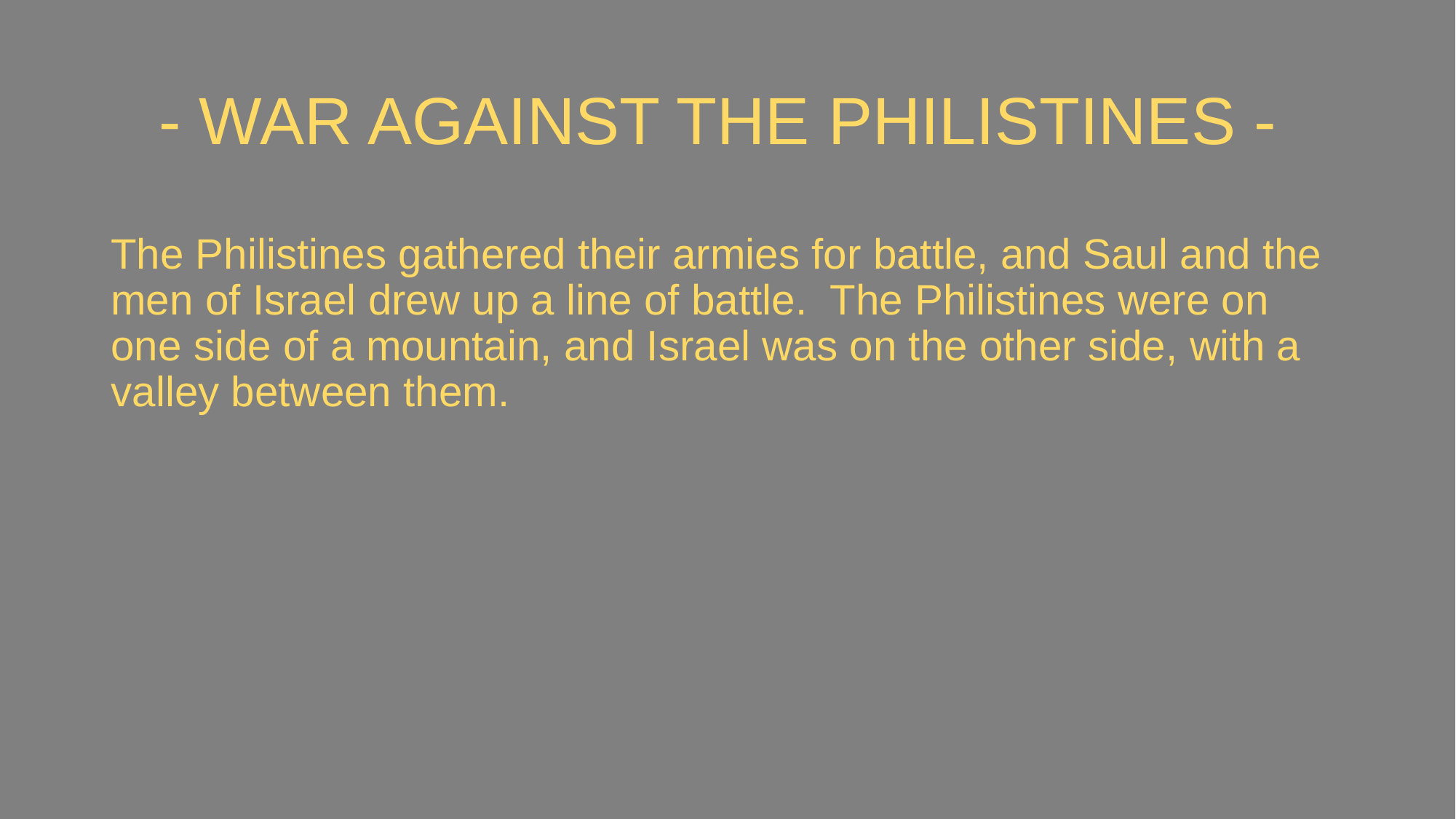

# - WAR AGAINST THE PHILISTINES -
The Philistines gathered their armies for battle, and Saul and the men of Israel drew up a line of battle.  The Philistines were on one side of a mountain, and Israel was on the other side, with a valley between them.